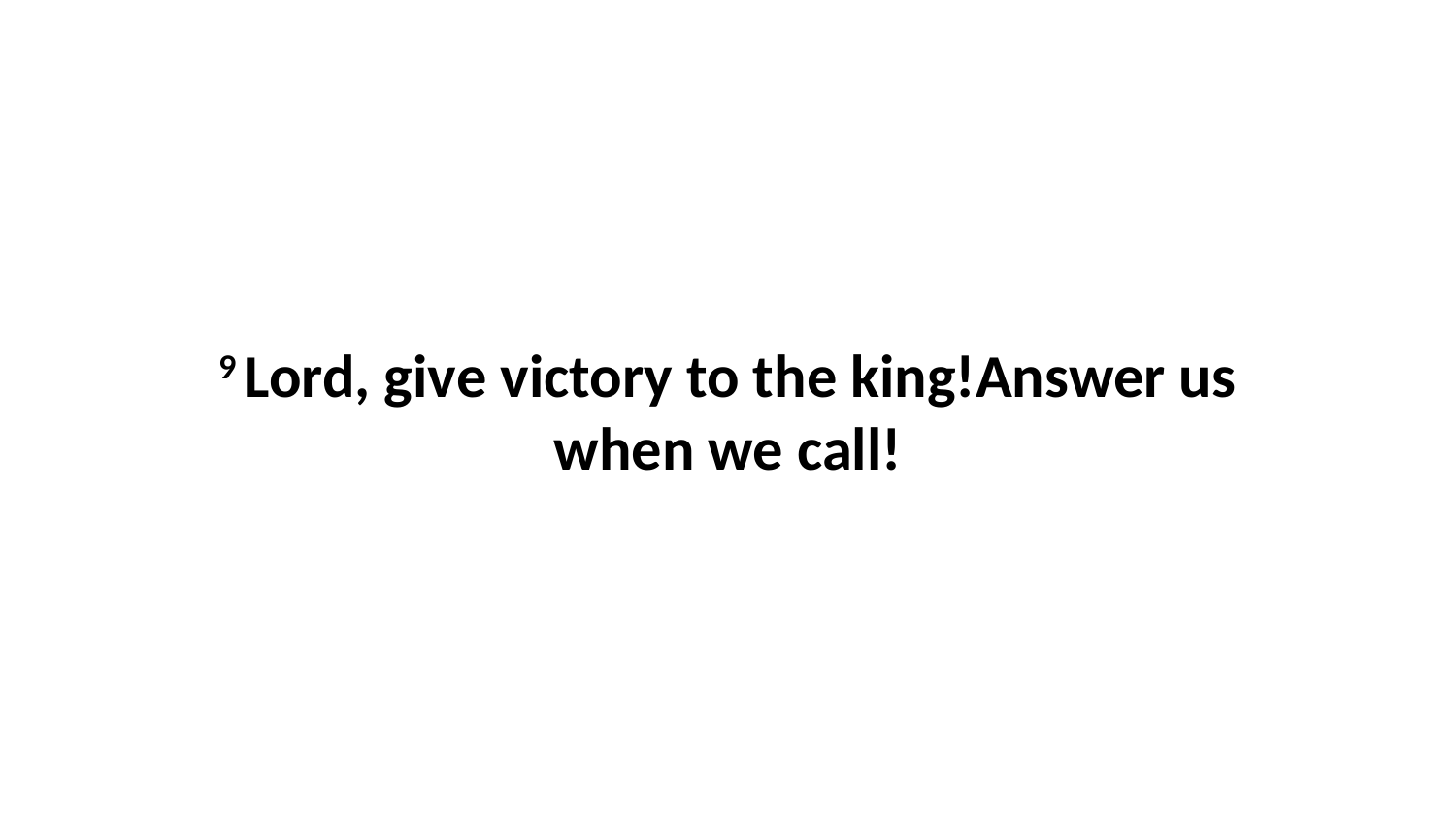

9 Lord, give victory to the king!Answer us when we call!